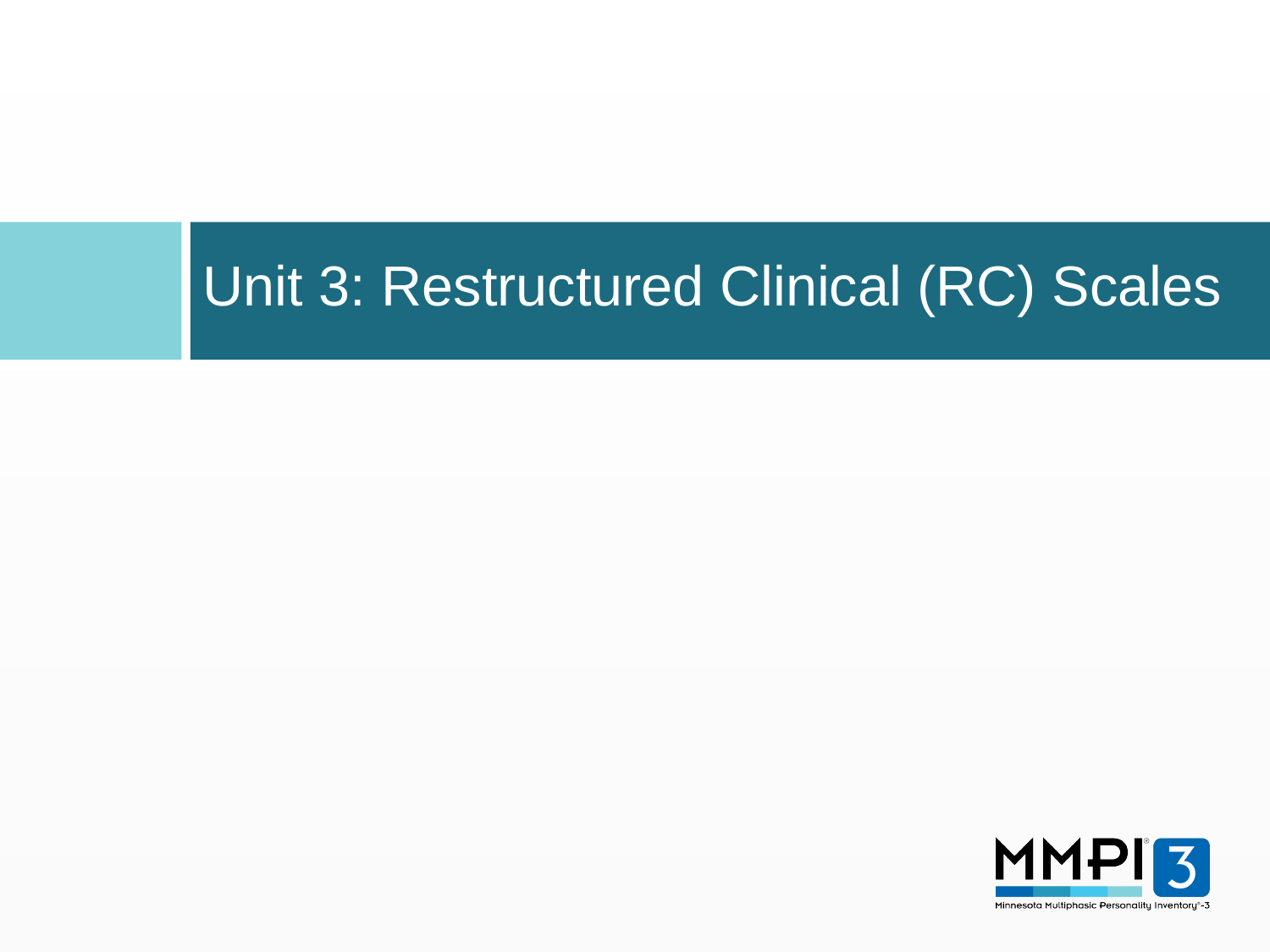

# Unit 3: Restructured Clinical (RC) Scales